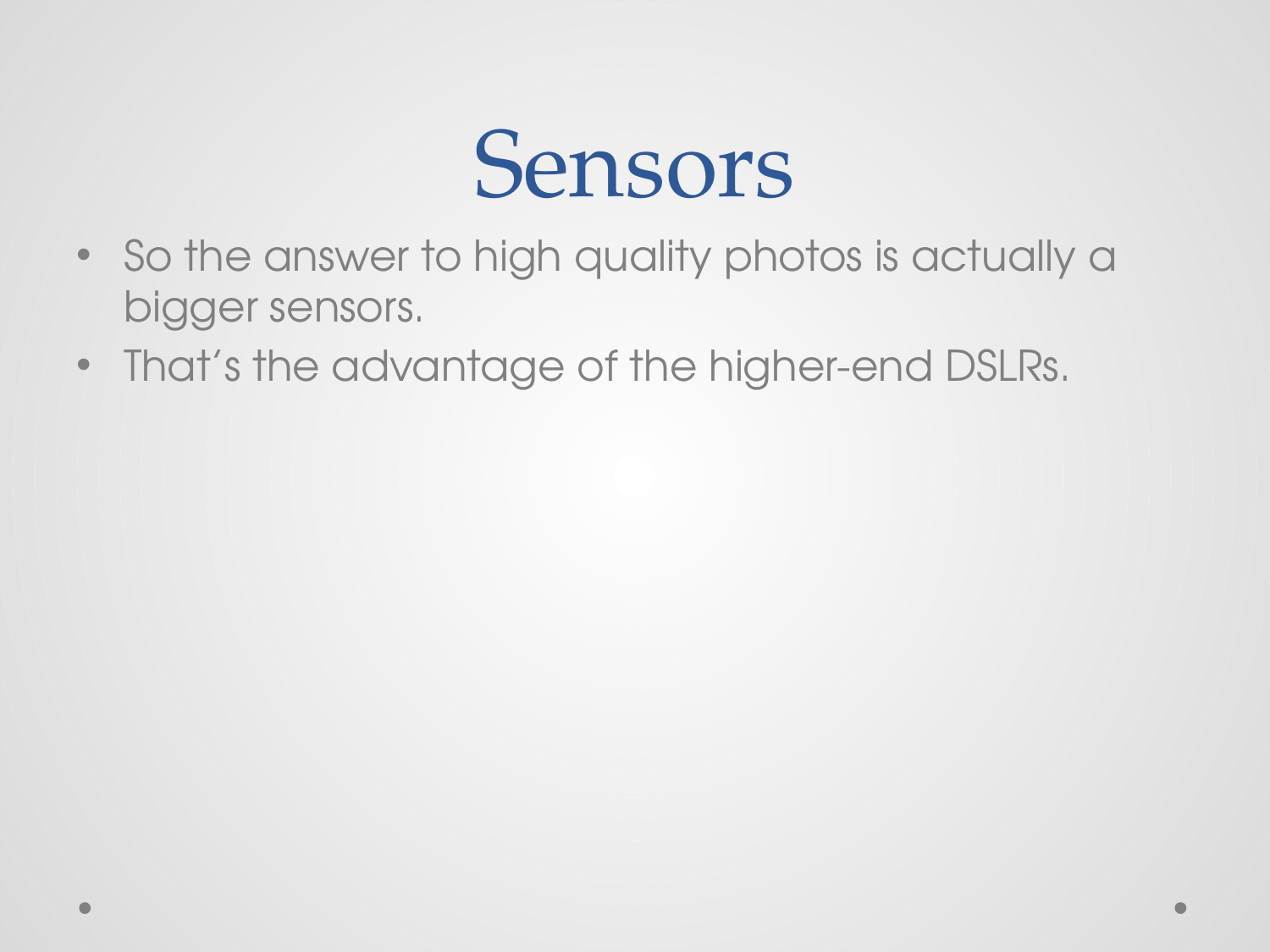

# Sensors
So the answer to high quality photos is actually a bigger sensors.
That’s the advantage of the higher-end DSLRs.